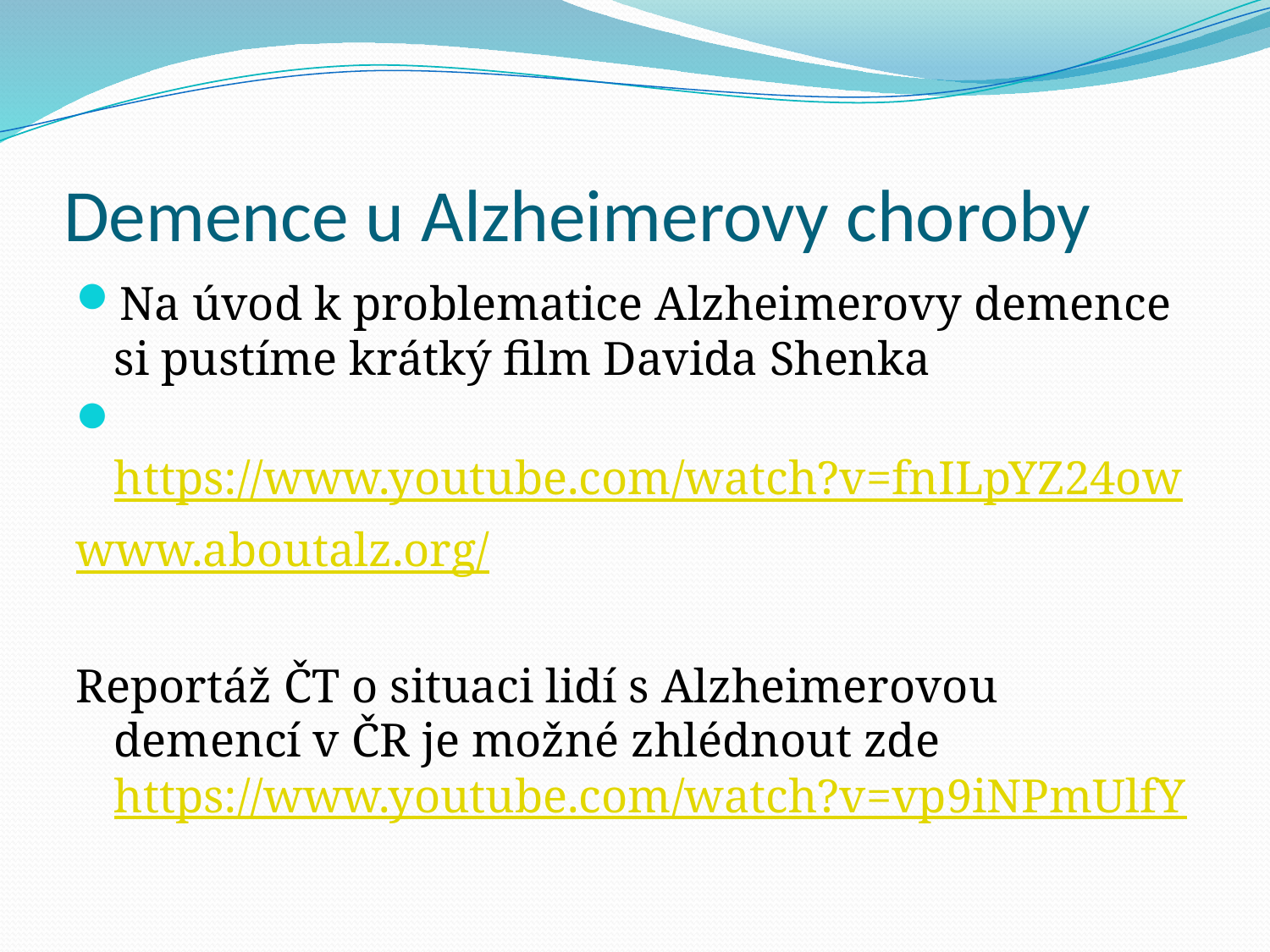

# Demence u Alzheimerovy choroby
Na úvod k problematice Alzheimerovy demence si pustíme krátký film Davida Shenka
 https://www.youtube.com/watch?v=fnILpYZ24ow
www.aboutalz.org/

Reportáž ČT o situaci lidí s Alzheimerovou demencí v ČR je možné zhlédnout zde https://www.youtube.com/watch?v=vp9iNPmUlfY